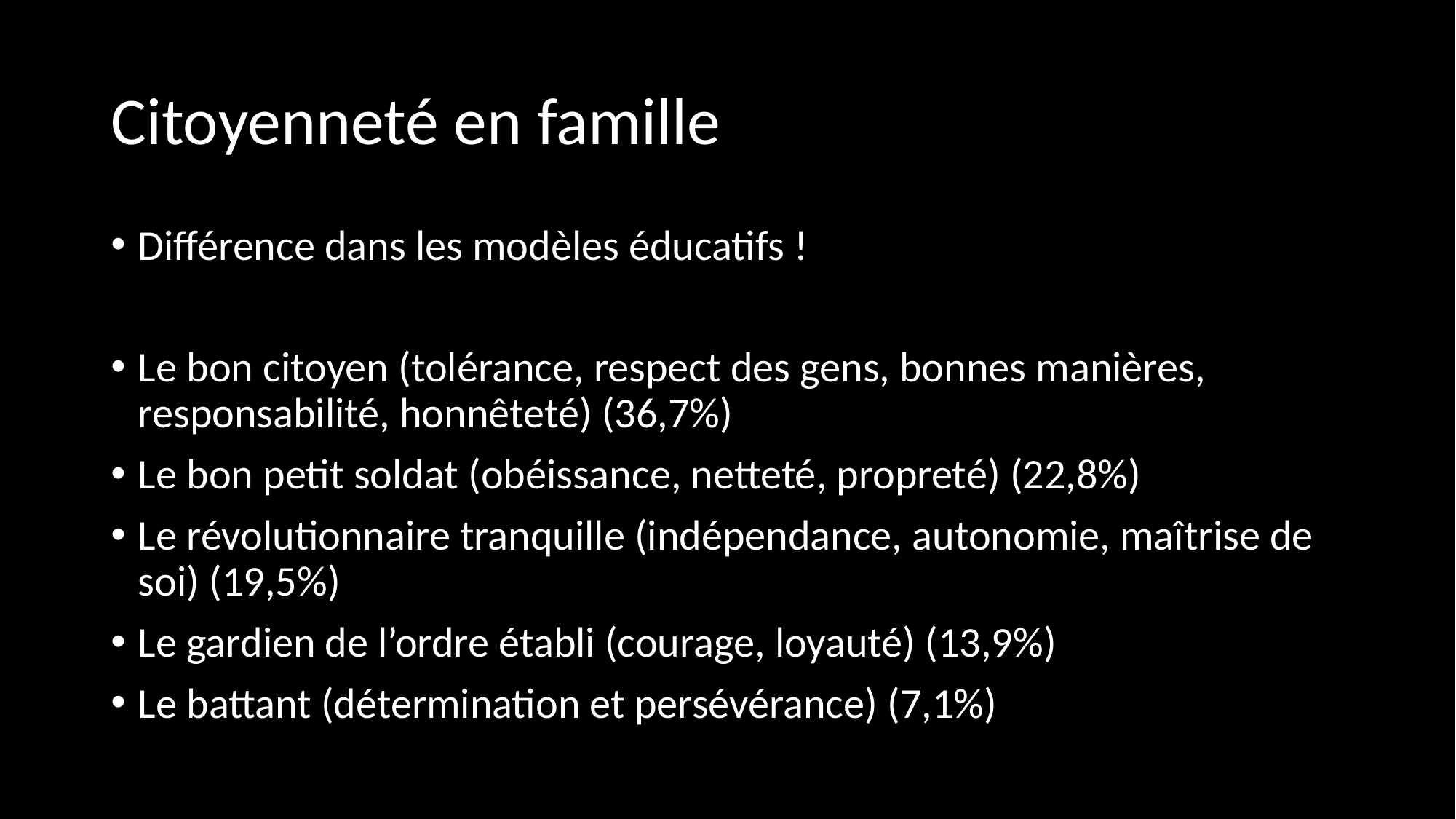

# Citoyenneté en famille
Différence dans les modèles éducatifs !

Le bon citoyen (tolérance, respect des gens, bonnes manières, responsabilité, honnêteté) (36,7%)
Le bon petit soldat (obéissance, netteté, propreté) (22,8%)
Le révolutionnaire tranquille (indépendance, autonomie, maîtrise de soi) (19,5%)
Le gardien de l’ordre établi (courage, loyauté) (13,9%)
Le battant (détermination et persévérance) (7,1%)